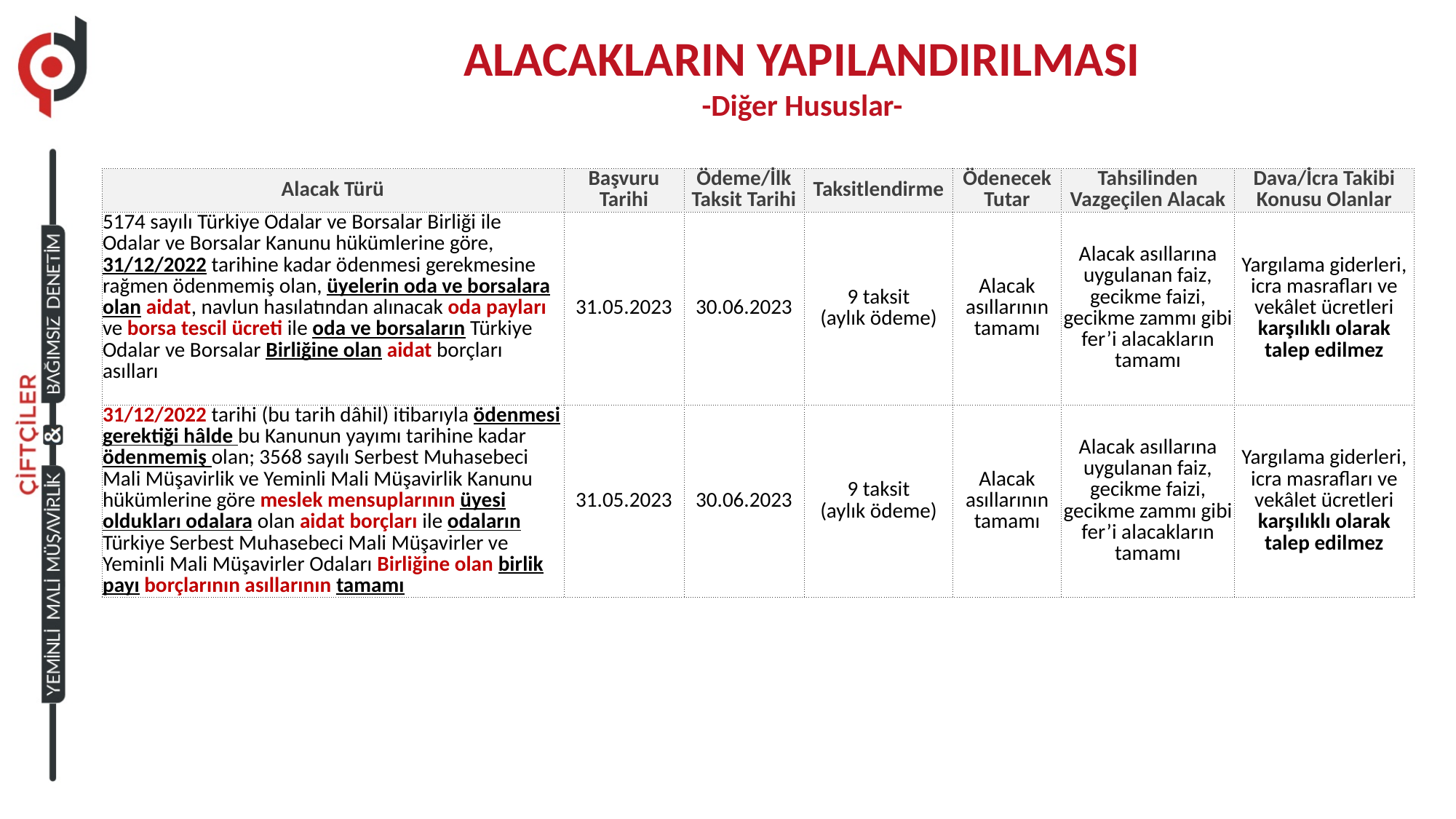

ALACAKLARIN YAPILANDIRILMASI
-Diğer Hususlar-
| Alacak Türü | Başvuru Tarihi | Ödeme/İlk Taksit Tarihi | Taksitlendirme | Ödenecek Tutar | Tahsilinden Vazgeçilen Alacak | Dava/İcra Takibi Konusu Olanlar |
| --- | --- | --- | --- | --- | --- | --- |
| 5174 sayılı Türkiye Odalar ve Borsalar Birliği ile Odalar ve Borsalar Kanunu hükümlerine göre, 31/12/2022 tarihine kadar ödenmesi gerekmesine rağmen ödenmemiş olan, üyelerin oda ve borsalara olan aidat, navlun hasılatından alınacak oda payları ve borsa tescil ücreti ile oda ve borsaların Türkiye Odalar ve Borsalar Birliğine olan aidat borçları asılları | 31.05.2023 | 30.06.2023 | 9 taksit (aylık ödeme) | Alacak asıllarının tamamı | Alacak asıllarına uygulanan faiz, gecikme faizi, gecikme zammı gibi fer’i alacakların tamamı | Yargılama giderleri, icra masrafları ve vekâlet ücretleri karşılıklı olarak talep edilmez |
| 31/12/2022 tarihi (bu tarih dâhil) itibarıyla ödenmesi gerektiği hâlde bu Kanunun yayımı tarihine kadar ödenmemiş olan; 3568 sayılı Serbest Muhasebeci Mali Müşavirlik ve Yeminli Mali Müşavirlik Kanunu hükümlerine göre meslek mensuplarının üyesi oldukları odalara olan aidat borçları ile odaların Türkiye Serbest Muhasebeci Mali Müşavirler ve Yeminli Mali Müşavirler Odaları Birliğine olan birlik payı borçlarının asıllarının tamamı | 31.05.2023 | 30.06.2023 | 9 taksit (aylık ödeme) | Alacak asıllarının tamamı | Alacak asıllarına uygulanan faiz, gecikme faizi, gecikme zammı gibi fer’i alacakların tamamı | Yargılama giderleri, icra masrafları ve vekâlet ücretleri karşılıklı olarak talep edilmez |